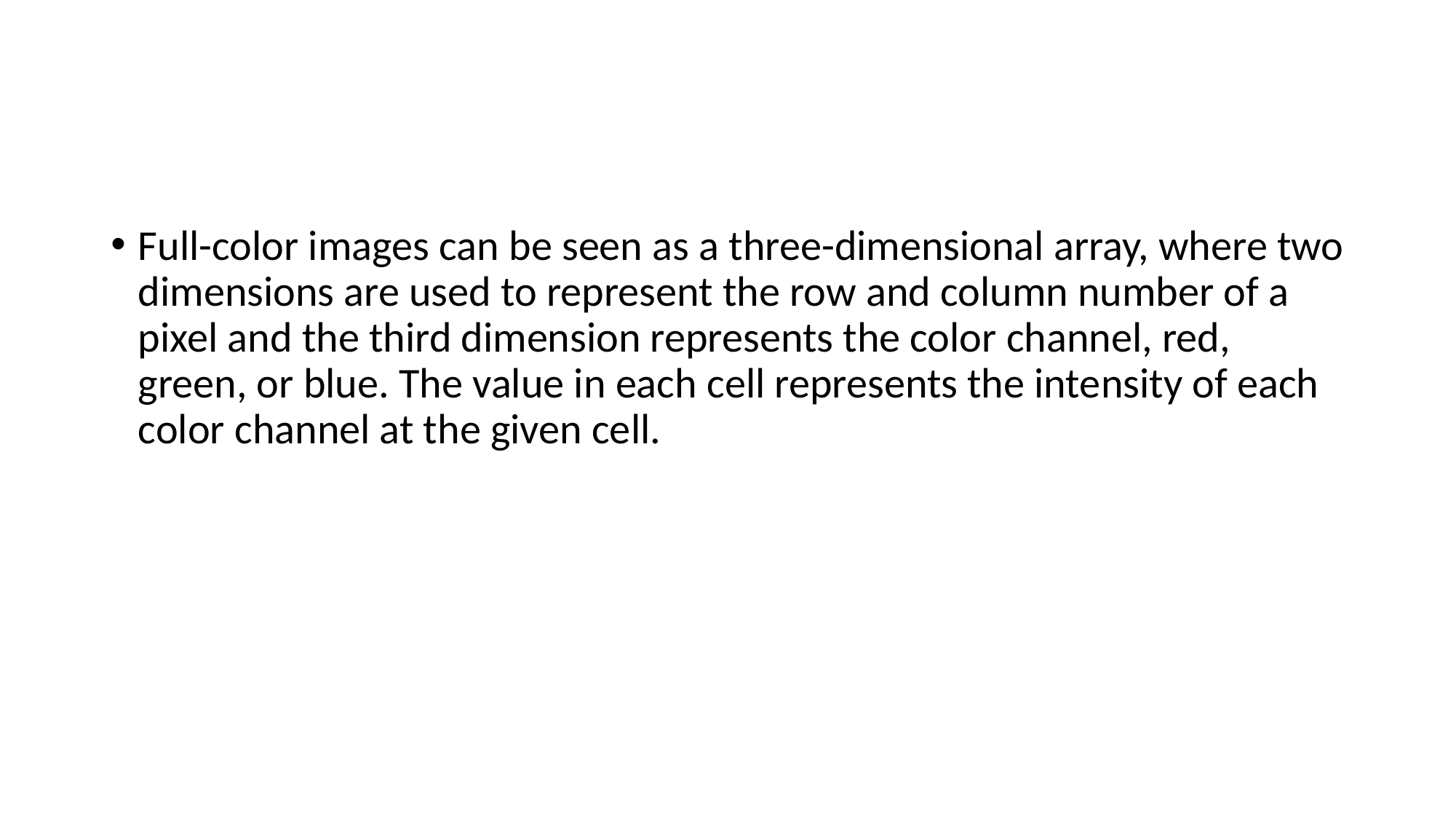

#
Full-color images can be seen as a three-dimensional array, where two dimensions are used to represent the row and column number of a pixel and the third dimension represents the color channel, red, green, or blue. The value in each cell represents the intensity of each color channel at the given cell.